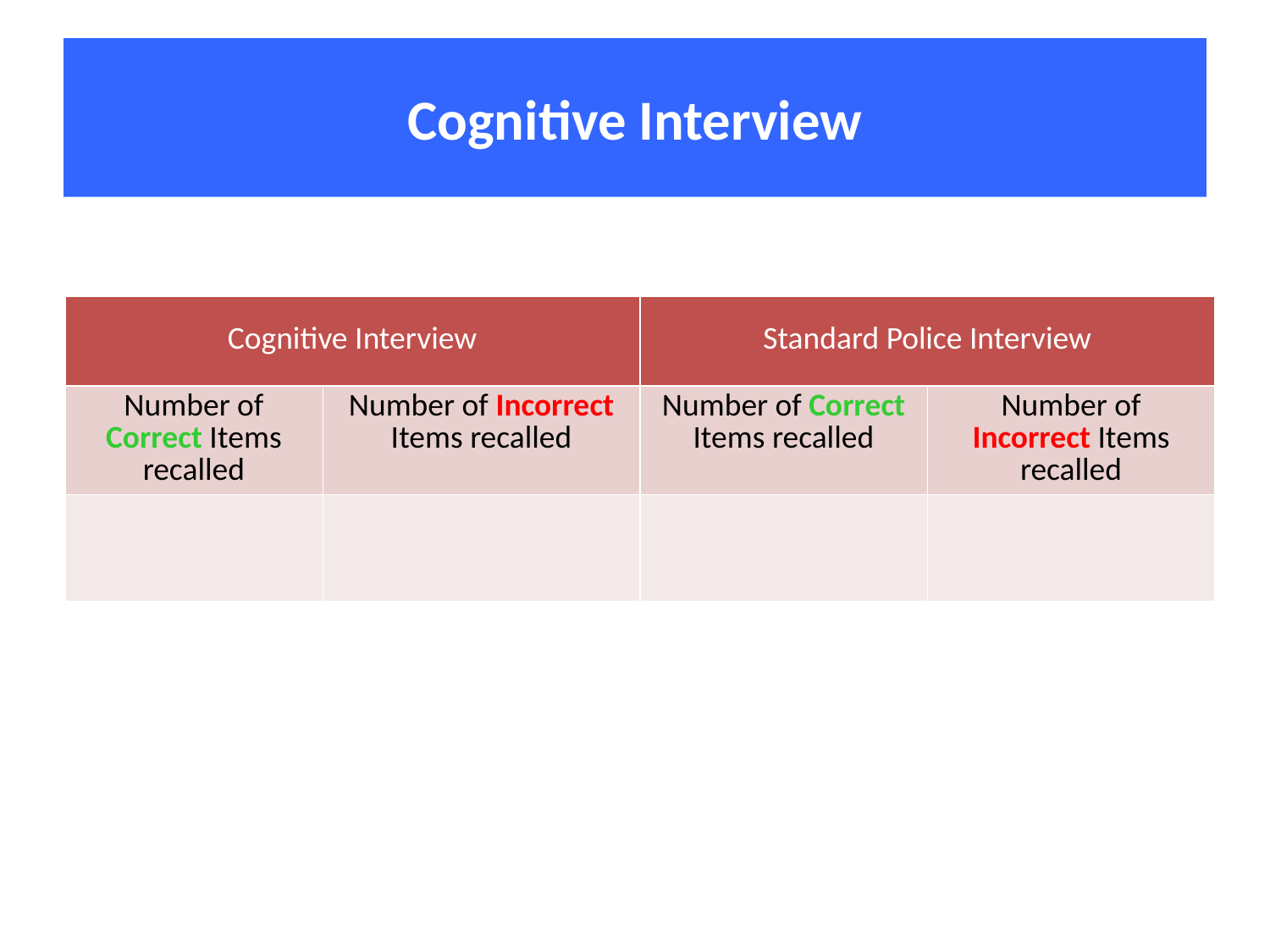

# Cognitive Interview
| Cognitive Interview |  | Standard Police Interview |  |
| --- | --- | --- | --- |
| Number of Correct Items recalled | Number of Incorrect Items recalled | Number of Correct Items recalled | Number of Incorrect Items recalled |
|  |  |  |  |